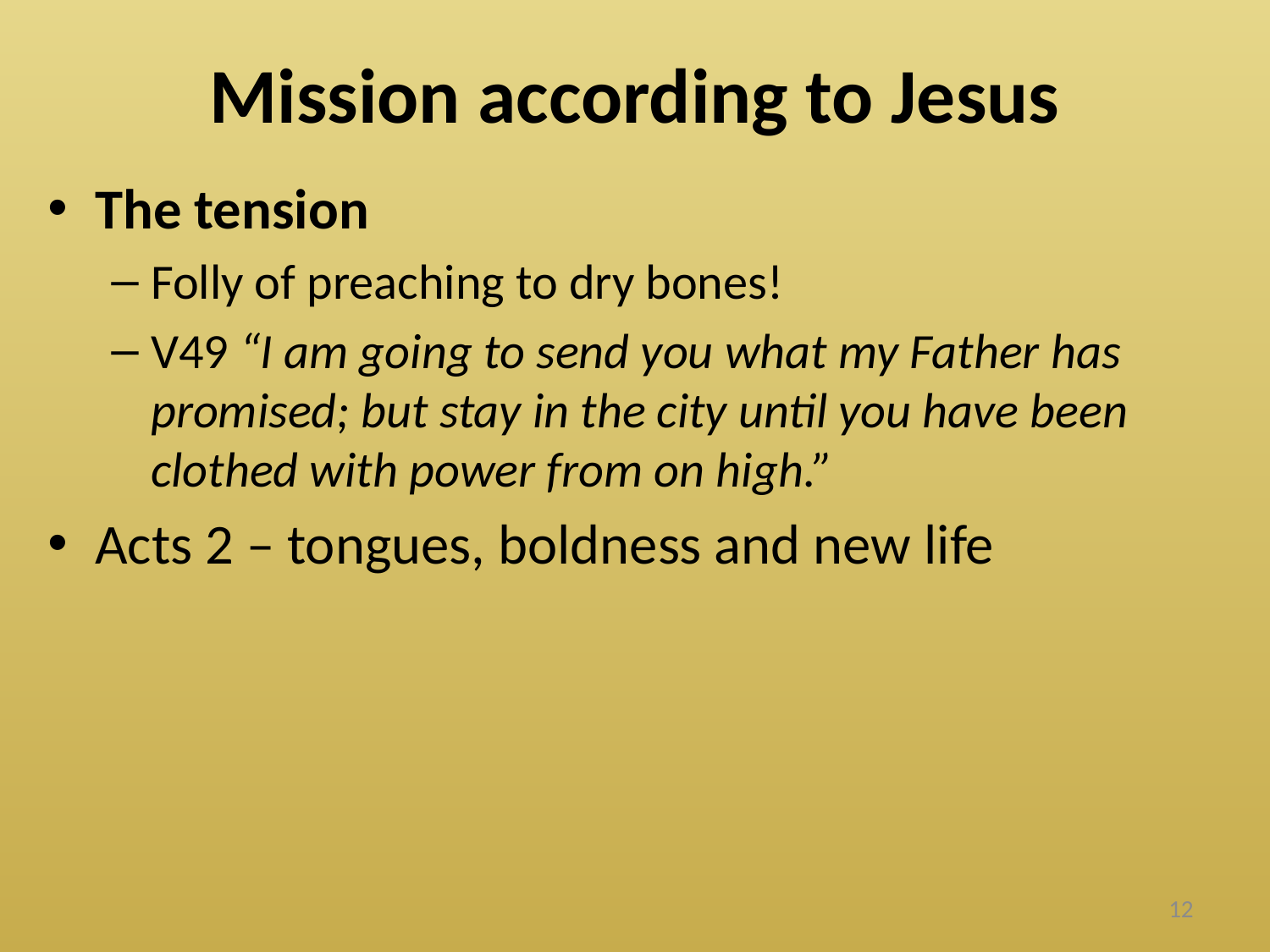

# Mission according to Jesus
The tension
Folly of preaching to dry bones!
V49 “I am going to send you what my Father has promised; but stay in the city until you have been clothed with power from on high.”
Acts 2 – tongues, boldness and new life

12